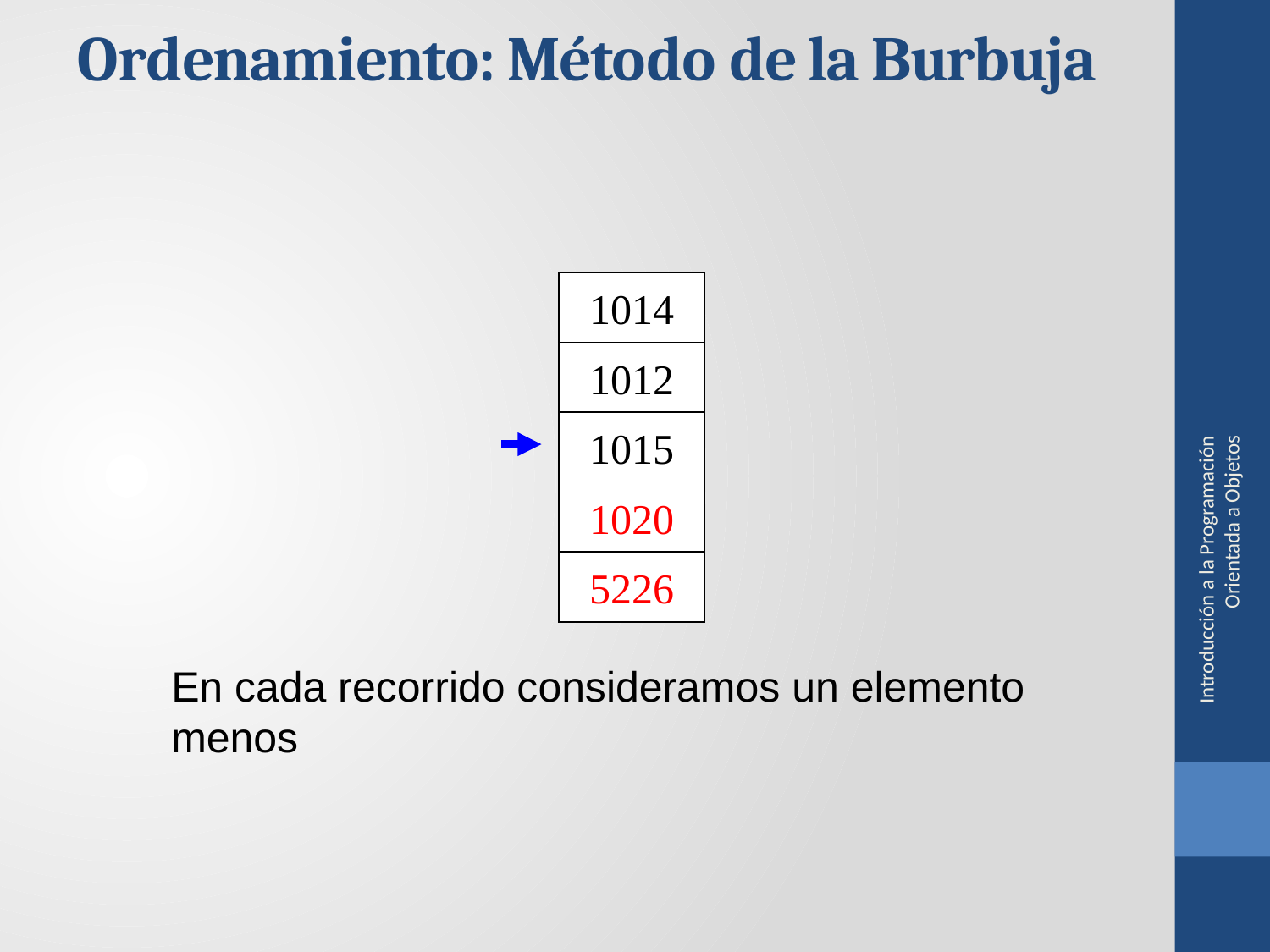

Ordenamiento: Método de la Burbuja
Introducción a la Programación Orientada a Objetos
1014
1012
1015

1020
5226
En cada recorrido consideramos un elemento menos